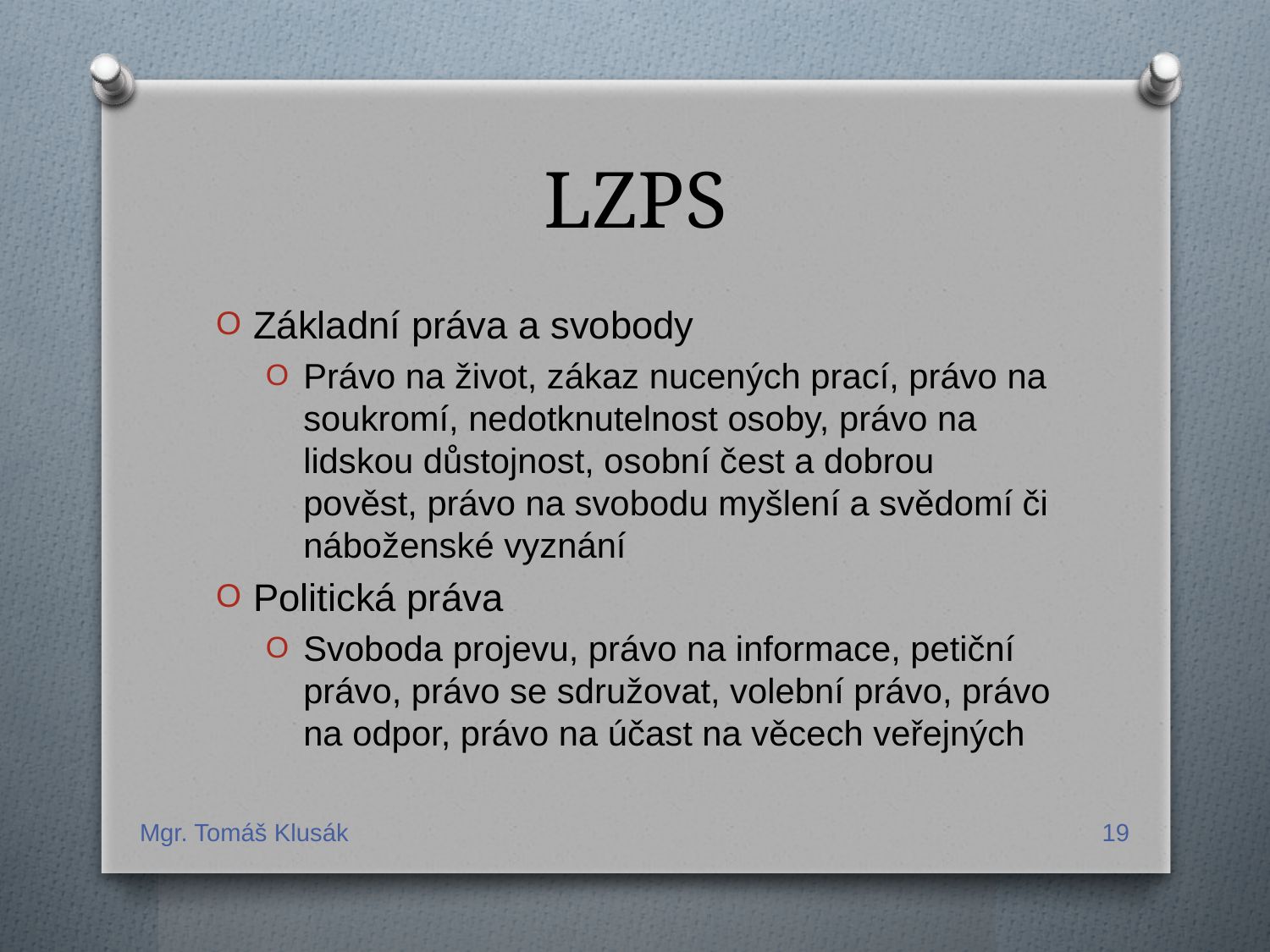

# LZPS
Základní práva a svobody
Právo na život, zákaz nucených prací, právo na soukromí, nedotknutelnost osoby, právo na lidskou důstojnost, osobní čest a dobrou pověst, právo na svobodu myšlení a svědomí či náboženské vyznání
Politická práva
Svoboda projevu, právo na informace, petiční právo, právo se sdružovat, volební právo, právo na odpor, právo na účast na věcech veřejných
Mgr. Tomáš Klusák
19